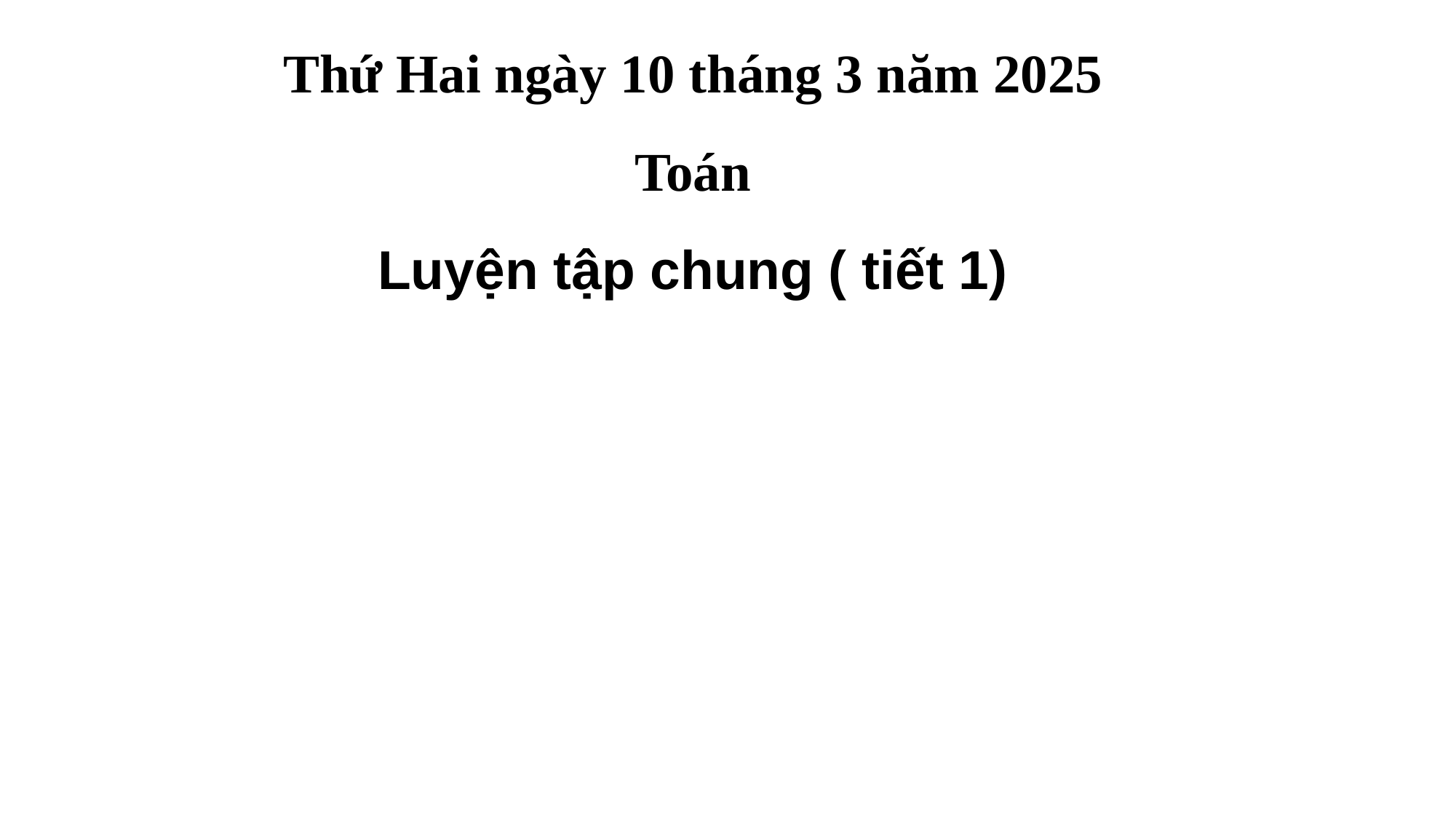

Thứ Hai ngày 10 tháng 3 năm 2025
Toán
Luyện tập chung ( tiết 1)